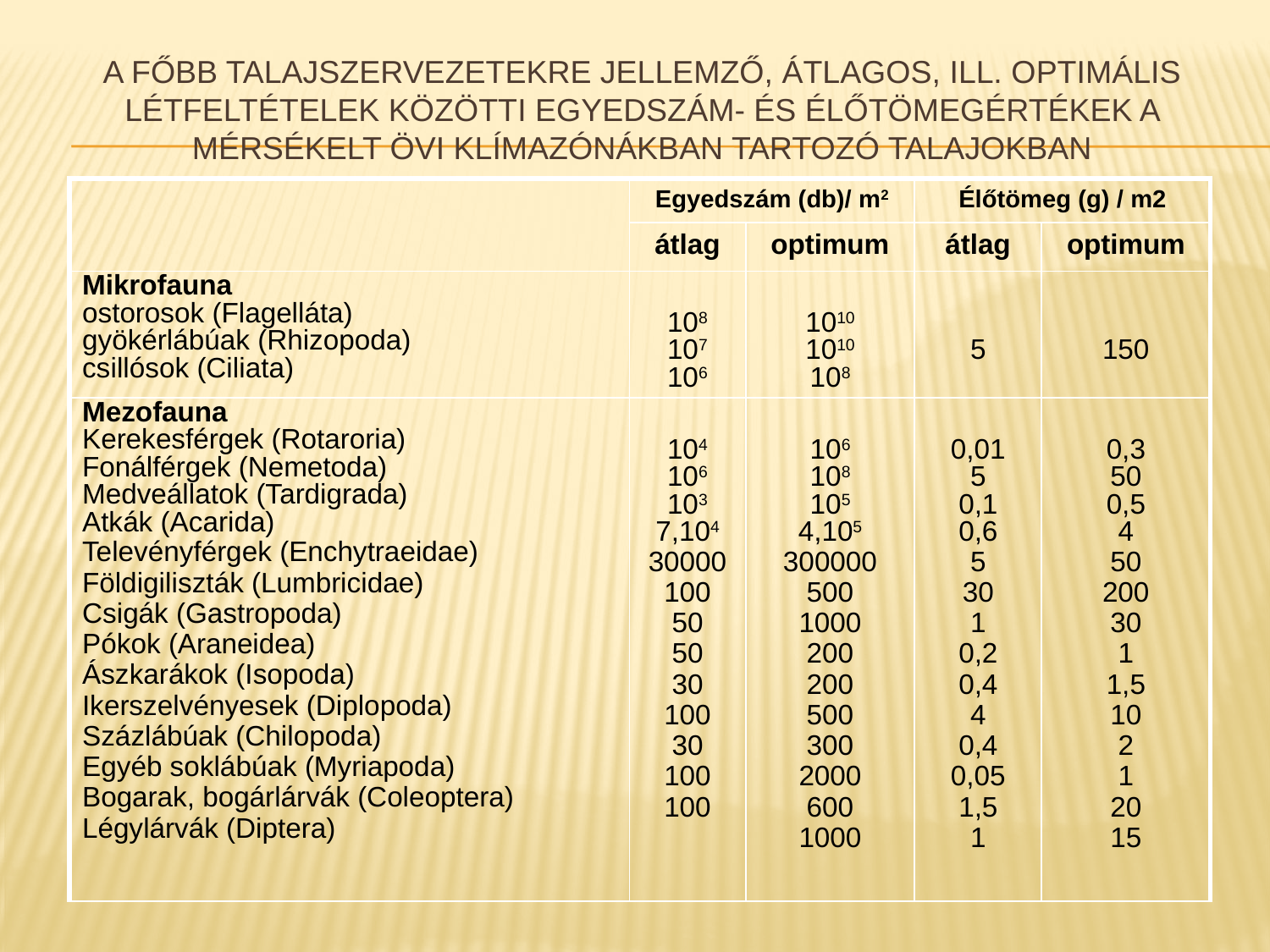

# A főbb talajszervezetekre jellemző, átlagos, ill. optimális létfeltételek közötti egyedszám- és élőtömegértékek a mérsékelt övi klímazónákban tartozó talajokban
|  | Egyedszám (db)/ m2 |  | Élőtömeg (g) / m2 |  |
| --- | --- | --- | --- | --- |
|  | átlag | optimum | átlag | optimum |
| Mikrofauna ostorosok (Flagelláta) gyökérlábúak (Rhizopoda) csillósok (Ciliata) | 108 107 106 | 1010 1010 108 | 5 | 150 |
| Mezofauna Kerekesférgek (Rotaroria) Fonálférgek (Nemetoda) Medveállatok (Tardigrada) Atkák (Acarida) Televényférgek (Enchytraeidae) Földigiliszták (Lumbricidae) Csigák (Gastropoda) Pókok (Araneidea) Ászkarákok (Isopoda) Ikerszelvényesek (Diplopoda) Százlábúak (Chilopoda) Egyéb soklábúak (Myriapoda) Bogarak, bogárlárvák (Coleoptera) Légylárvák (Diptera) | 104 106 103 7,104 30000 100 50 50 30 100 30 100 100 | 106 108 105 4,105 300000 500 1000 200 200 500 300 2000 600 1000 | 0,01 5 0,1 0,6 5 30 1 0,2 0,4 4 0,4 0,05 1,5 1 | 0,3 50 0,5 4 50 200 30 1 1,5 10 2 1 20 15 |